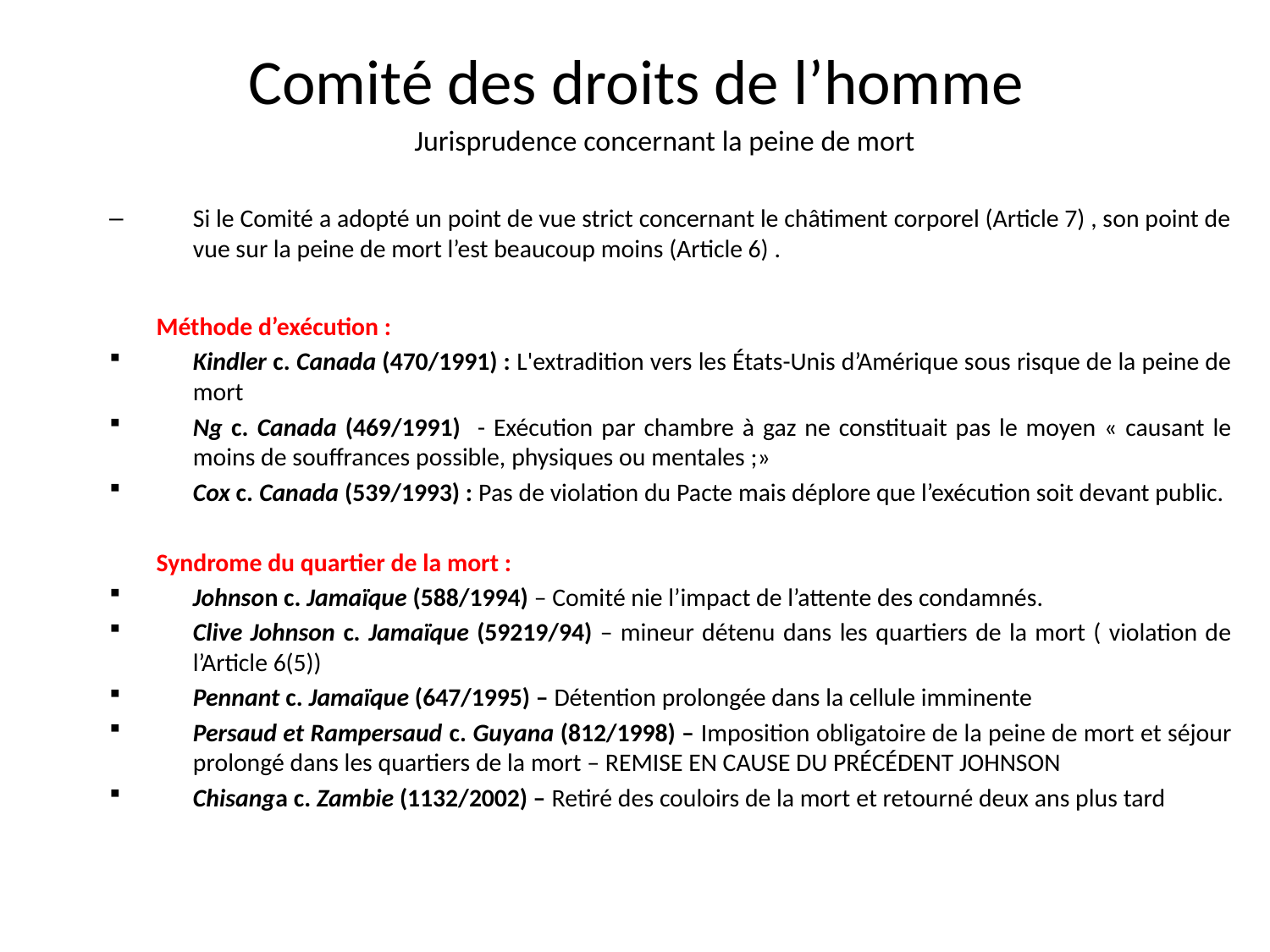

# Comité des droits de l’homme
Jurisprudence concernant la peine de mort

Si le Comité a adopté un point de vue strict concernant le châtiment corporel (Article 7) , son point de vue sur la peine de mort l’est beaucoup moins (Article 6) .

Méthode d’exécution :
Kindler c. Canada (470/1991) : L'extradition vers les États-Unis d’Amérique sous risque de la peine de mort
Ng c. Canada (469/1991)  - Exécution par chambre à gaz ne constituait pas le moyen « causant le moins de souffrances possible, physiques ou mentales ;»
Cox c. Canada (539/1993) : Pas de violation du Pacte mais déplore que l’exécution soit devant public.

Syndrome du quartier de la mort :
Johnson c. Jamaïque (588/1994) – Comité nie l’impact de l’attente des condamnés.
Clive Johnson c. Jamaïque (59219/94) – mineur détenu dans les quartiers de la mort ( violation de l’Article 6(5))
Pennant c. Jamaïque (647/1995) – Détention prolongée dans la cellule imminente
Persaud et Rampersaud c. Guyana (812/1998) – Imposition obligatoire de la peine de mort et séjour prolongé dans les quartiers de la mort – REMISE EN CAUSE DU PRÉCÉDENT JOHNSON
Chisanga c. Zambie (1132/2002) – Retiré des couloirs de la mort et retourné deux ans plus tard